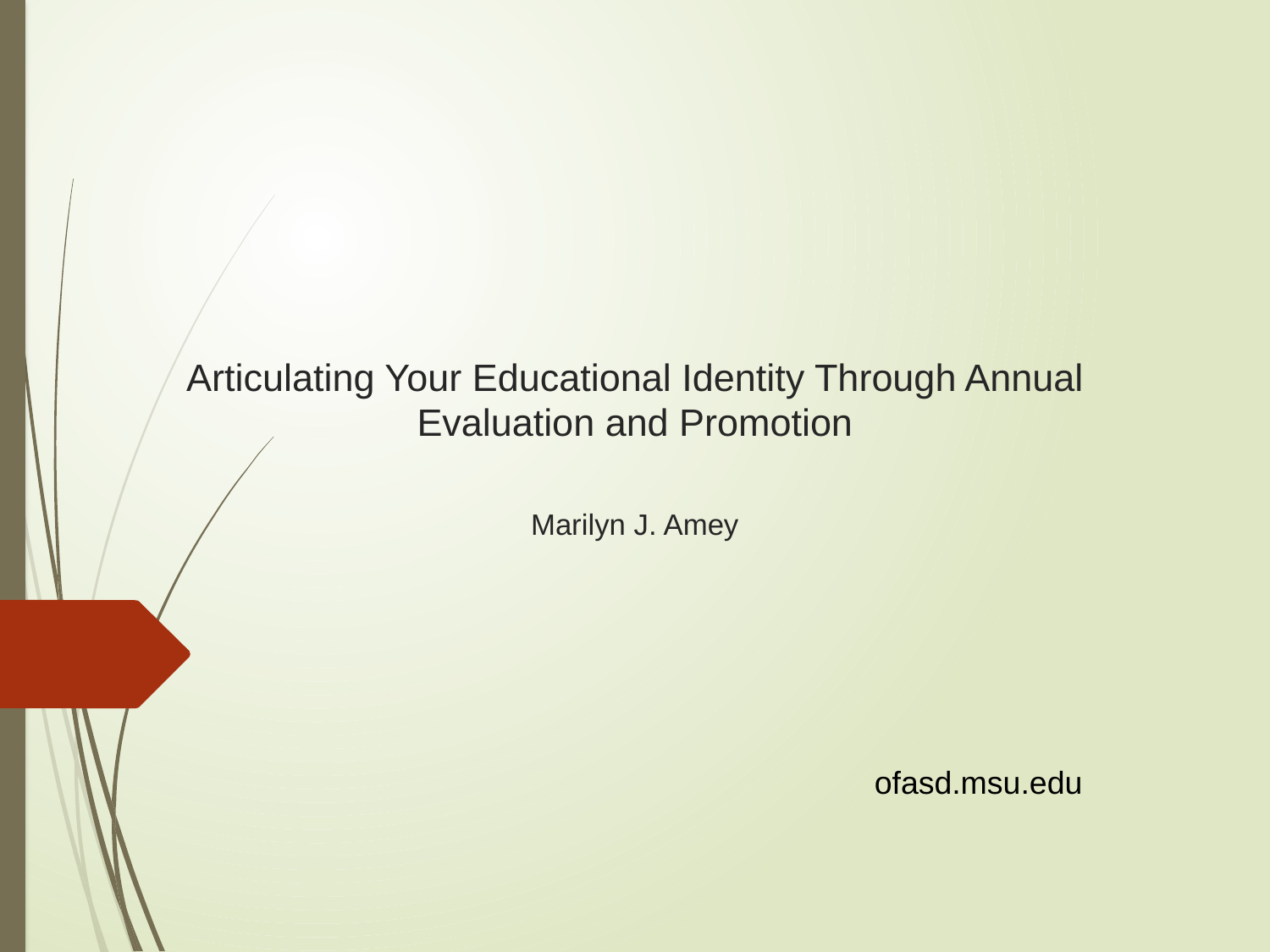

# Articulating Your Educational Identity Through Annual Evaluation and Promotion Marilyn J. Amey
ofasd.msu.edu